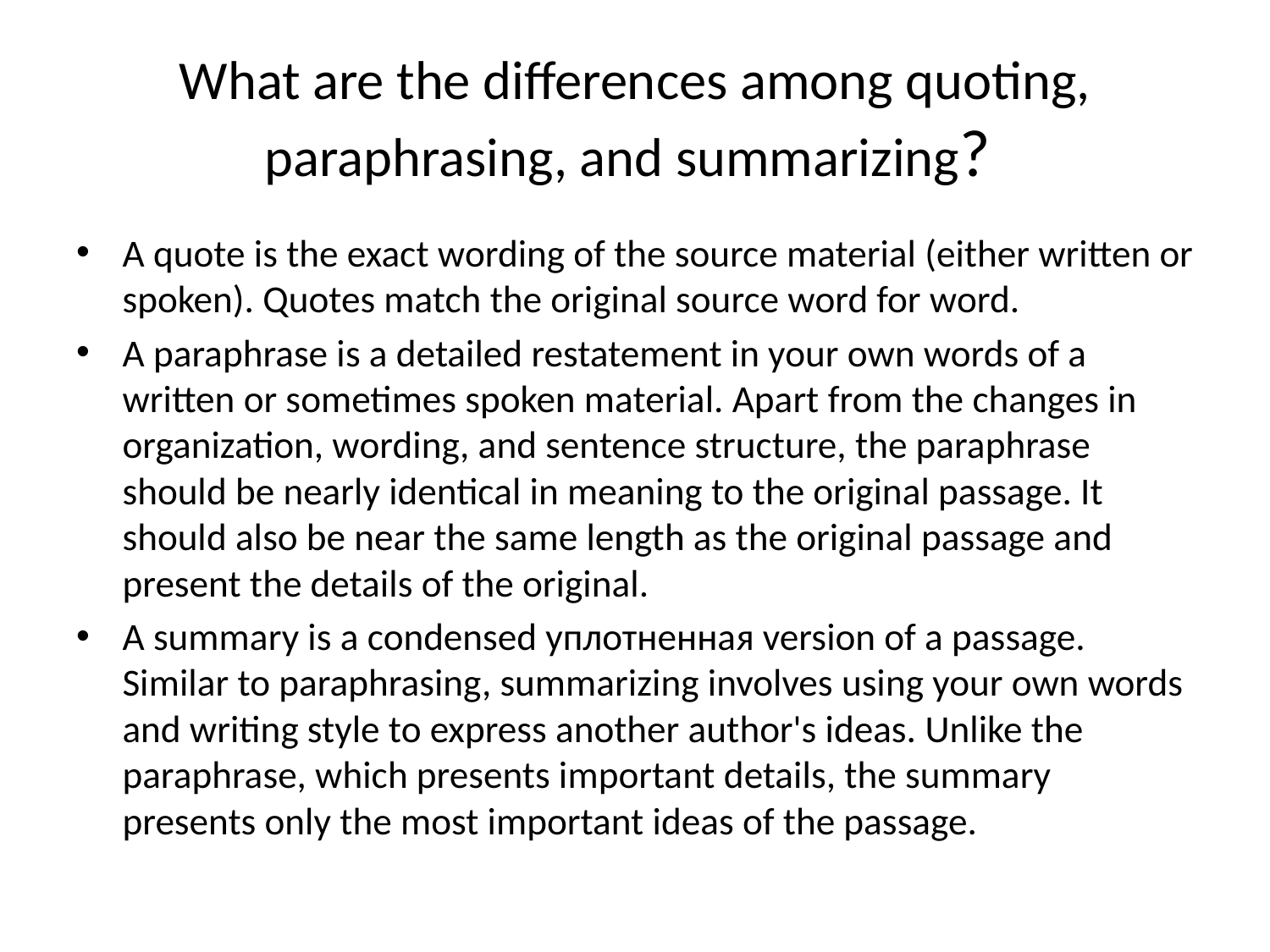

# What are the differences among quoting, paraphrasing, and summarizing?
A quote is the exact wording of the source material (either written or spoken). Quotes match the original source word for word.
A paraphrase is a detailed restatement in your own words of a written or sometimes spoken material. Apart from the changes in organization, wording, and sentence structure, the paraphrase should be nearly identical in meaning to the original passage. It should also be near the same length as the original passage and present the details of the original.
A summary is a condensed уплотненная version of a passage. Similar to paraphrasing, summarizing involves using your own words and writing style to express another author's ideas. Unlike the paraphrase, which presents important details, the summary presents only the most important ideas of the passage.